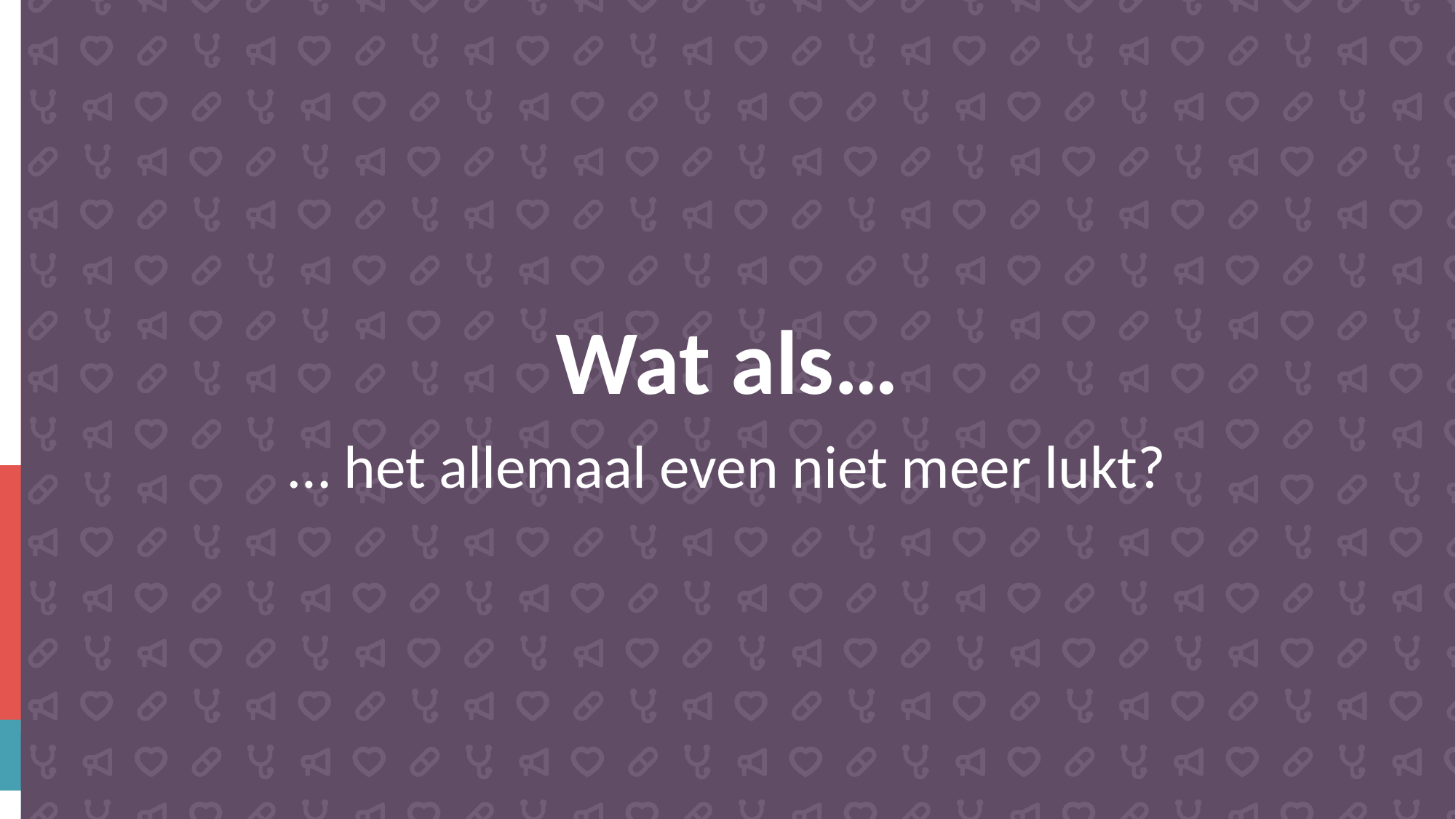

# Wat als…
… het allemaal even niet meer lukt?